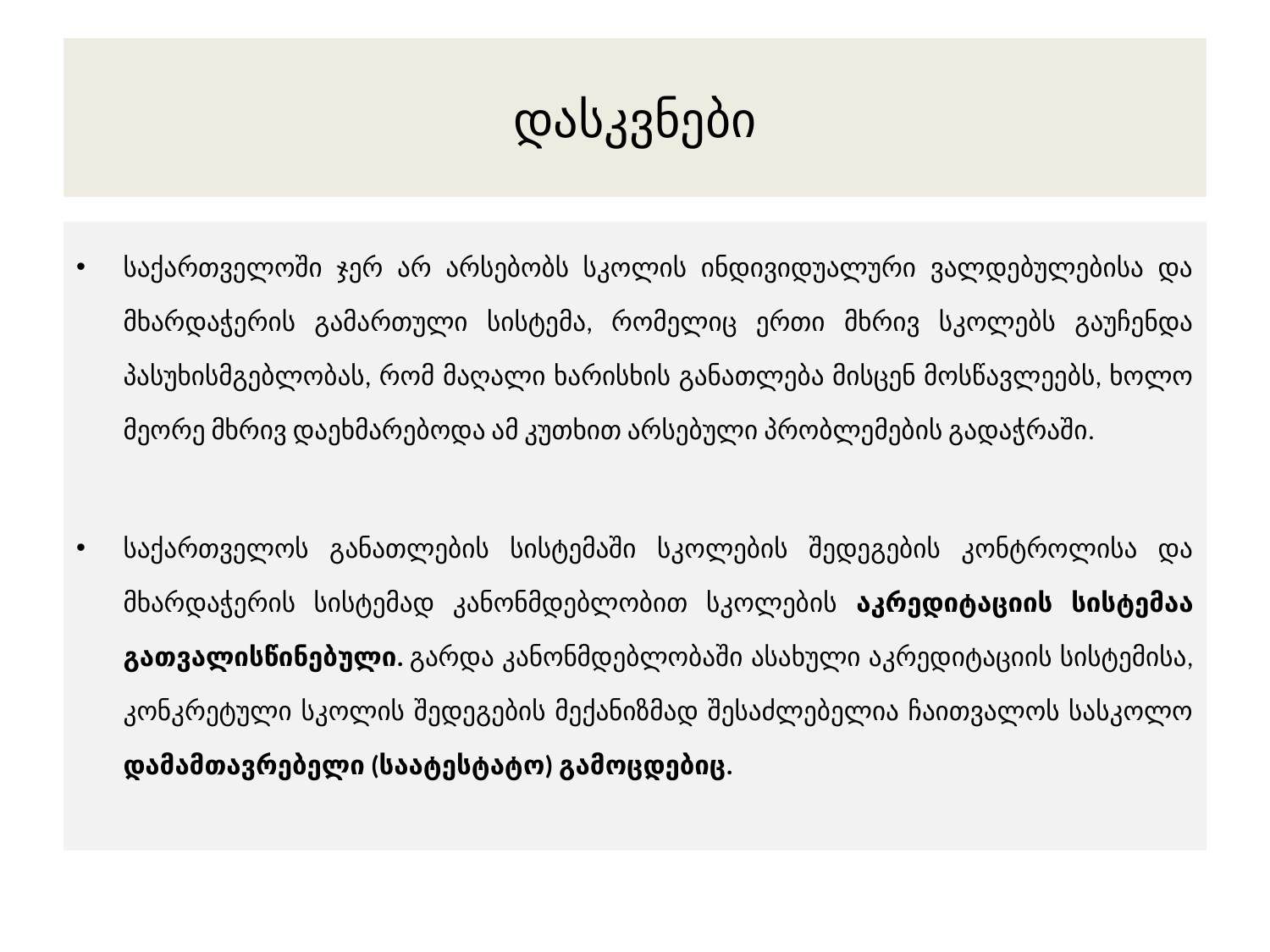

# დასკვნები
საქართველოში ჯერ არ არსებობს სკოლის ინდივიდუალური ვალდებულებისა და მხარდაჭერის გამართული სისტემა, რომელიც ერთი მხრივ სკოლებს გაუჩენდა პასუხისმგებლობას, რომ მაღალი ხარისხის განათლება მისცენ მოსწავლეებს, ხოლო მეორე მხრივ დაეხმარებოდა ამ კუთხით არსებული პრობლემების გადაჭრაში.

საქართველოს განათლების სისტემაში სკოლების შედეგების კონტროლისა და მხარდაჭერის სისტემად კანონმდებლობით სკოლების აკრედიტაციის სისტემაა გათვალისწინებული. გარდა კანონმდებლობაში ასახული აკრედიტაციის სისტემისა, კონკრეტული სკოლის შედეგების მექანიზმად შესაძლებელია ჩაითვალოს სასკოლო დამამთავრებელი (საატესტატო) გამოცდებიც.